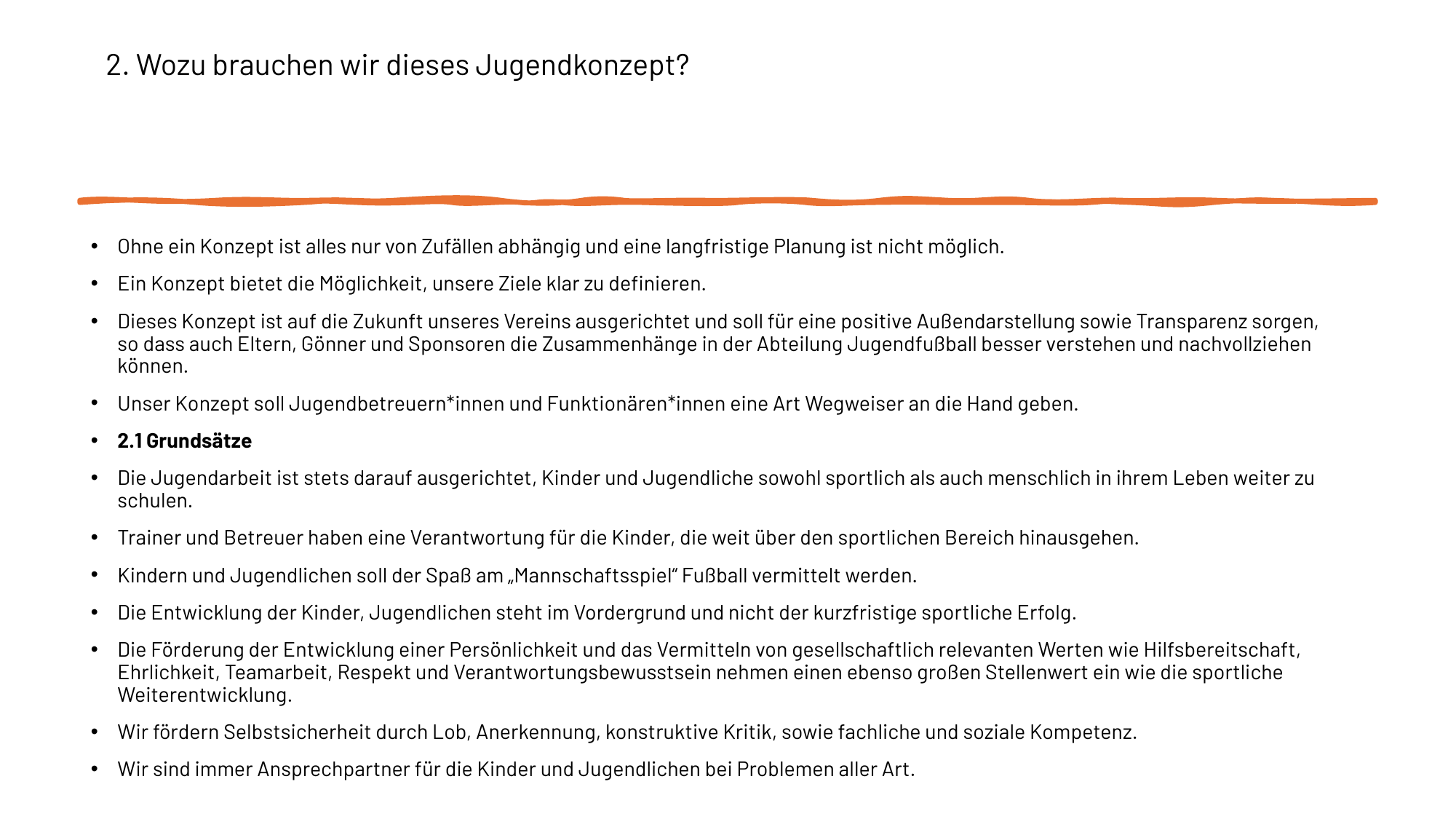

# 2. Wozu brauchen wir dieses Jugendkonzept?

Ohne ein Konzept ist alles nur von Zufällen abhängig und eine langfristige Planung ist nicht möglich.
Ein Konzept bietet die Möglichkeit, unsere Ziele klar zu definieren.
Dieses Konzept ist auf die Zukunft unseres Vereins ausgerichtet und soll für eine positive Außendarstellung sowie Transparenz sorgen, so dass auch Eltern, Gönner und Sponsoren die Zusammenhänge in der Abteilung Jugendfußball besser verstehen und nachvollziehen können.
Unser Konzept soll Jugendbetreuern*innen und Funktionären*innen eine Art Wegweiser an die Hand geben.
2.1 Grundsätze
Die Jugendarbeit ist stets darauf ausgerichtet, Kinder und Jugendliche sowohl sportlich als auch menschlich in ihrem Leben weiter zu schulen.
Trainer und Betreuer haben eine Verantwortung für die Kinder, die weit über den sportlichen Bereich hinausgehen.
Kindern und Jugendlichen soll der Spaß am „Mannschaftsspiel“ Fußball vermittelt werden.
Die Entwicklung der Kinder, Jugendlichen steht im Vordergrund und nicht der kurzfristige sportliche Erfolg.
Die Förderung der Entwicklung einer Persönlichkeit und das Vermitteln von gesellschaftlich relevanten Werten wie Hilfsbereitschaft, Ehrlichkeit, Teamarbeit, Respekt und Verantwortungsbewusstsein nehmen einen ebenso großen Stellenwert ein wie die sportliche Weiterentwicklung.
Wir fördern Selbstsicherheit durch Lob, Anerkennung, konstruktive Kritik, sowie fachliche und soziale Kompetenz.
Wir sind immer Ansprechpartner für die Kinder und Jugendlichen bei Problemen aller Art.